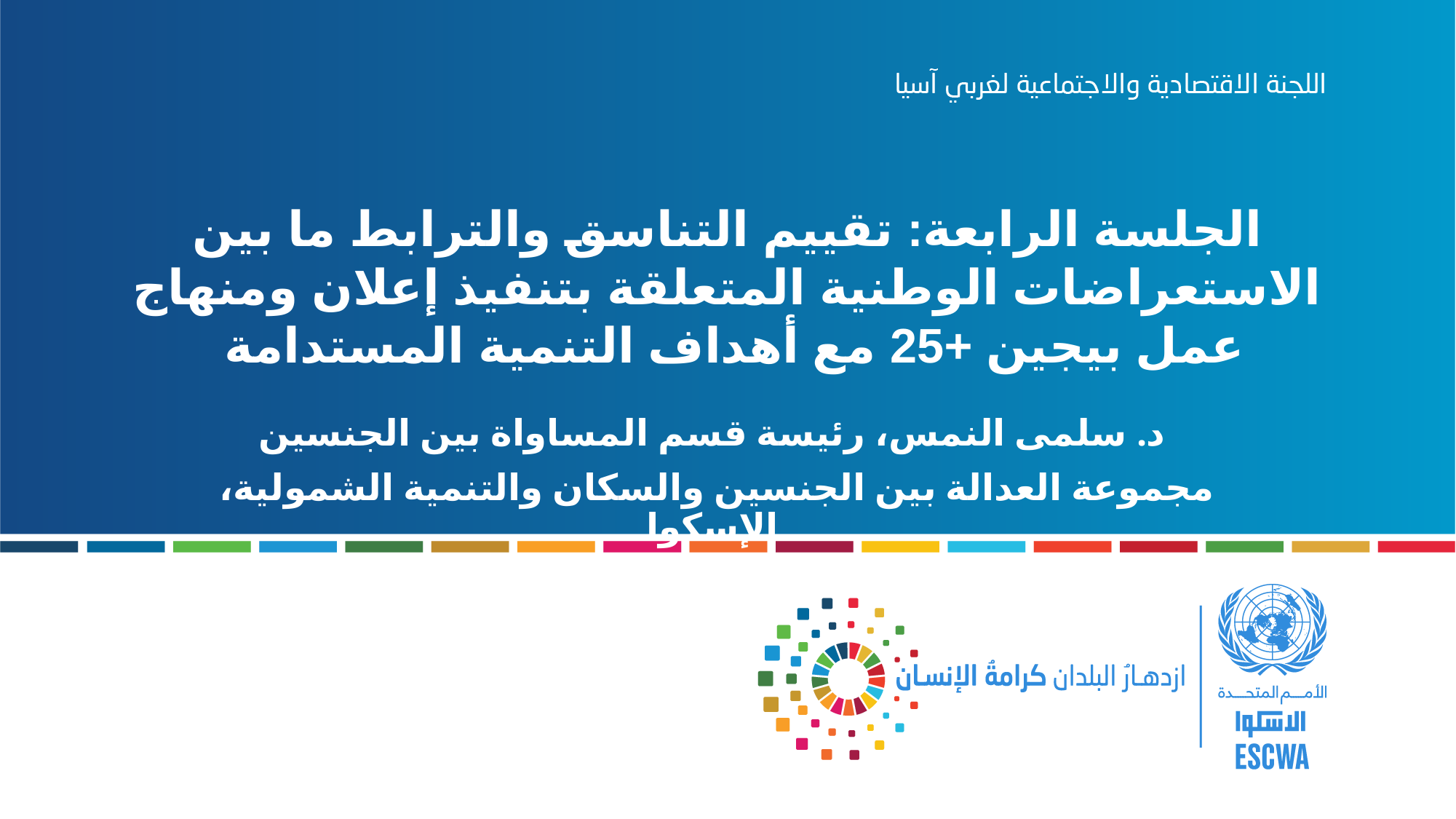

#
الجلسة الرابعة: تقييم التناسق والترابط ما بين الاستعراضات الوطنية المتعلقة بتنفيذ إعلان ومنهاج عمل بيجين +25 مع أهداف التنمية المستدامة
د. سلمى النمس، رئيسة قسم المساواة بين الجنسين
 مجموعة العدالة بين الجنسين والسكان والتنمية الشمولية، الإسكوا